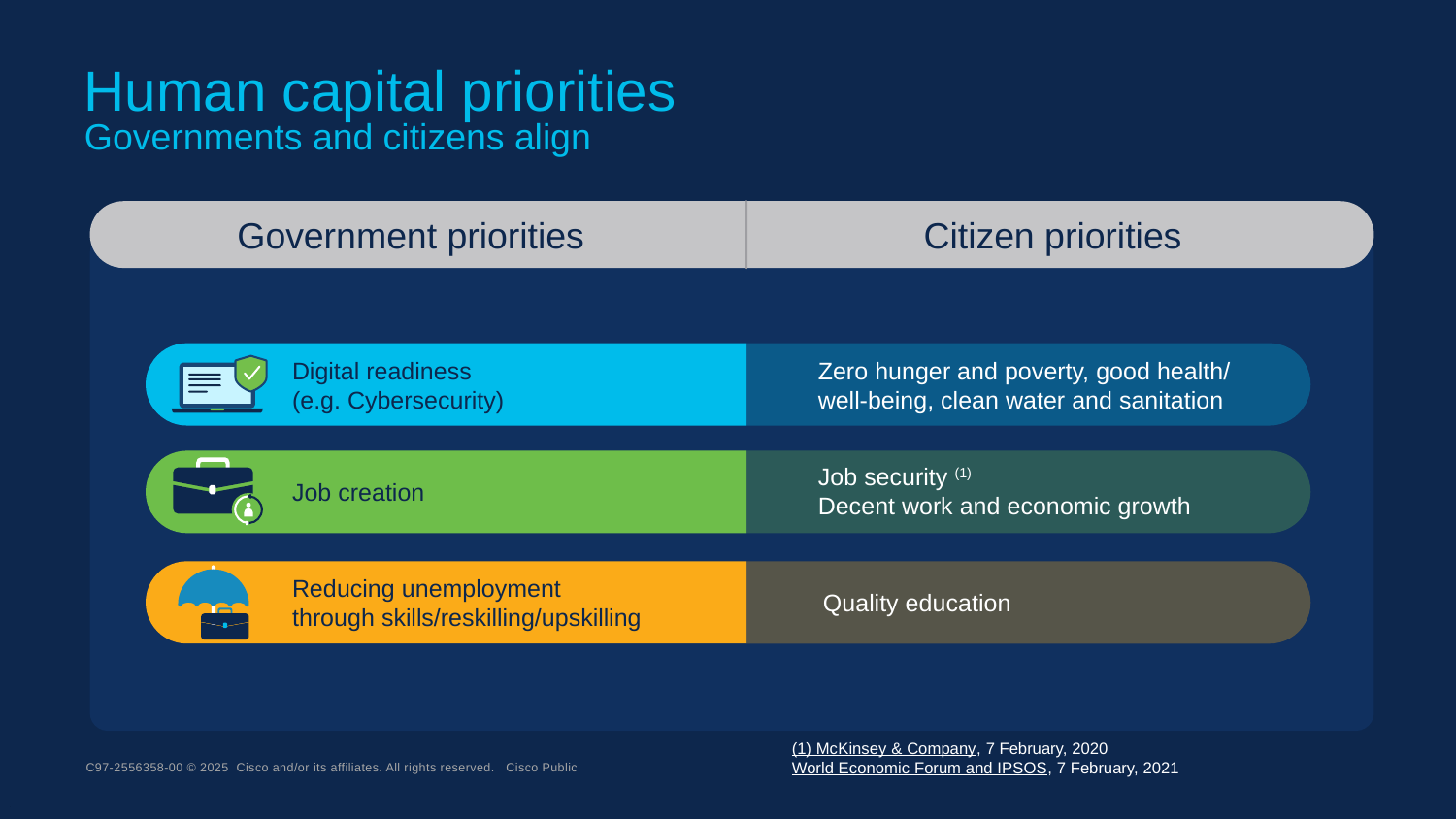

Human capital priorities
Governments and citizens align

Government priorities
Citizen priorities

Digital readiness
(e.g. Cybersecurity)
Zero hunger and poverty, good health/ well-being, clean water and sanitation

Job security (1)
Decent work and economic growth

Job creation

Reducing unemployment
through skills/reskilling/upskilling
Quality education
(1) McKinsey & Company, 7 February, 2020
World Economic Forum and IPSOS, 7 February, 2021